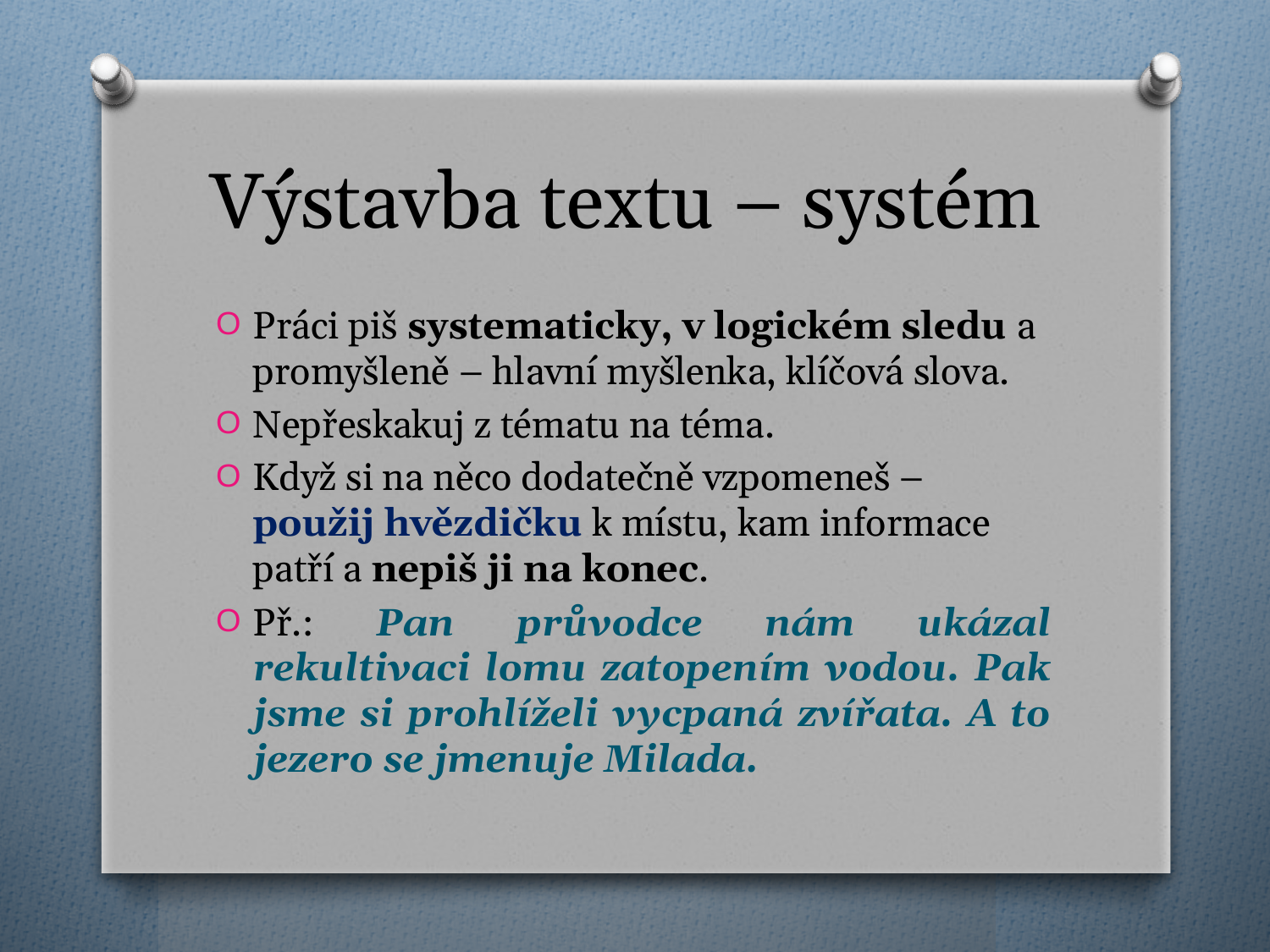

# Výstavba textu – systém
Práci piš systematicky, v logickém sledu a promyšleně – hlavní myšlenka, klíčová slova.
Nepřeskakuj z tématu na téma.
Když si na něco dodatečně vzpomeneš – použij hvězdičku k místu, kam informace patří a nepiš ji na konec.
Př.: Pan průvodce nám ukázal rekultivaci lomu zatopením vodou. Pak jsme si prohlíželi vycpaná zvířata. A to jezero se jmenuje Milada.